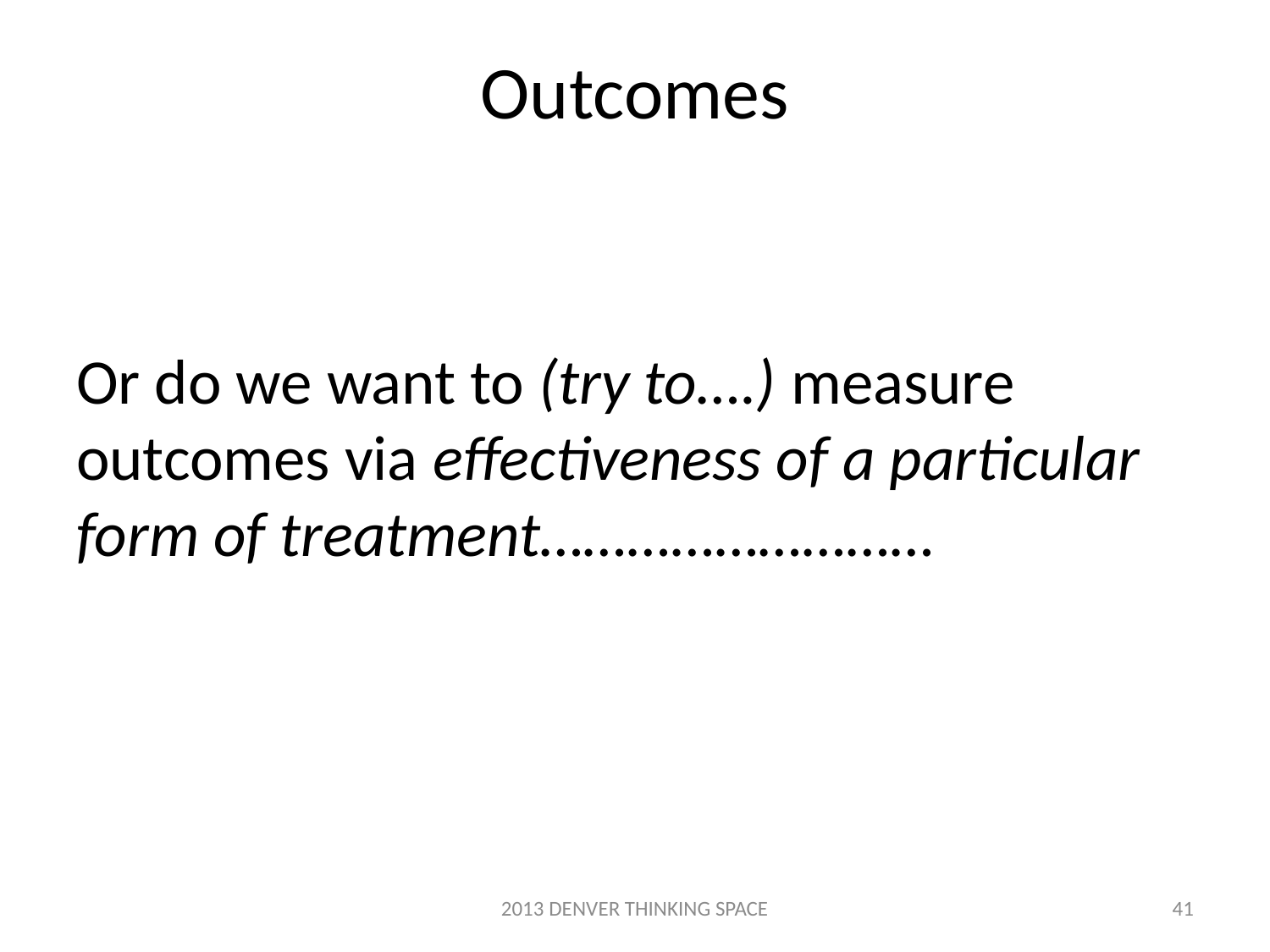

# Outcomes

Or do we want to (try to….) measure outcomes via effectiveness of a particular form of treatment………………………
2013 DENVER THINKING SPACE
41